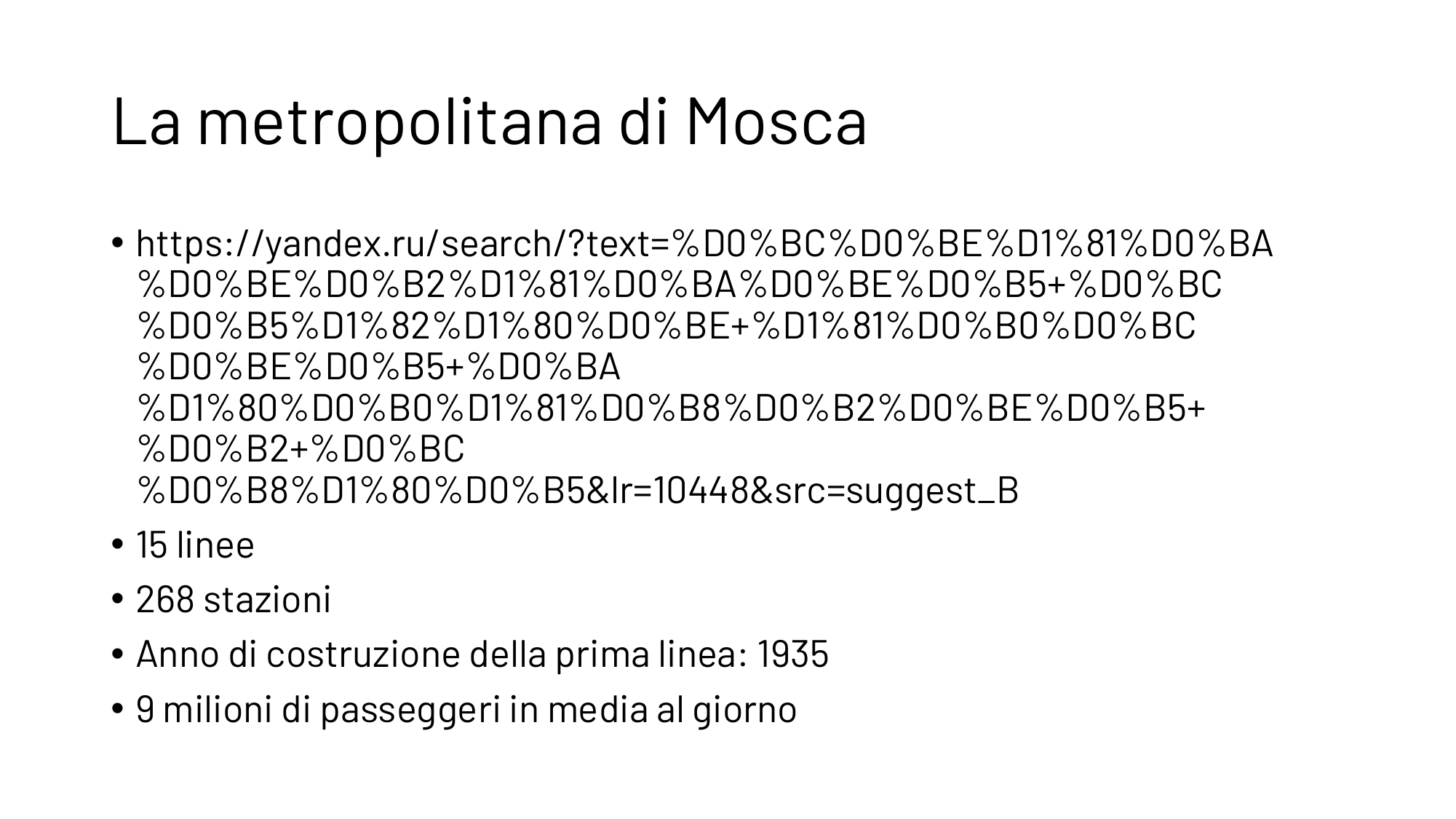

# La metropolitana di Mosca
https://yandex.ru/search/?text=%D0%BC%D0%BE%D1%81%D0%BA%D0%BE%D0%B2%D1%81%D0%BA%D0%BE%D0%B5+%D0%BC%D0%B5%D1%82%D1%80%D0%BE+%D1%81%D0%B0%D0%BC%D0%BE%D0%B5+%D0%BA%D1%80%D0%B0%D1%81%D0%B8%D0%B2%D0%BE%D0%B5+%D0%B2+%D0%BC%D0%B8%D1%80%D0%B5&lr=10448&src=suggest_B
15 linee
268 stazioni
Anno di costruzione della prima linea: 1935
9 milioni di passeggeri in media al giorno